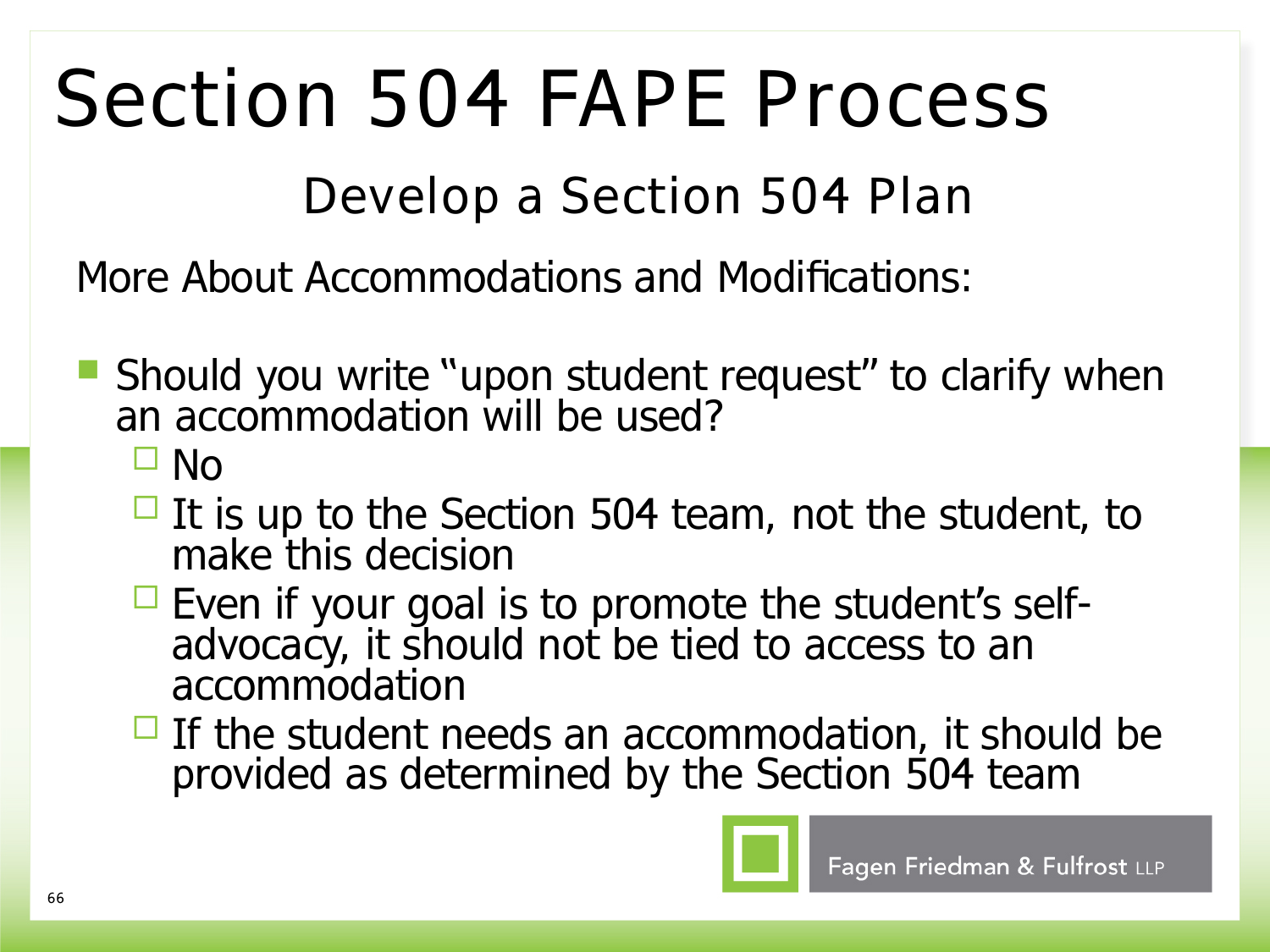

# Section 504 FAPE Process
Develop a Section 504 Plan

More About Accommodations and Modifications:

Should you write “upon student request” to clarify when an accommodation will be used?
No
It is up to the Section 504 team, not the student, to make this decision
Even if your goal is to promote the student’s self-advocacy, it should not be tied to access to an accommodation
If the student needs an accommodation, it should be provided as determined by the Section 504 team